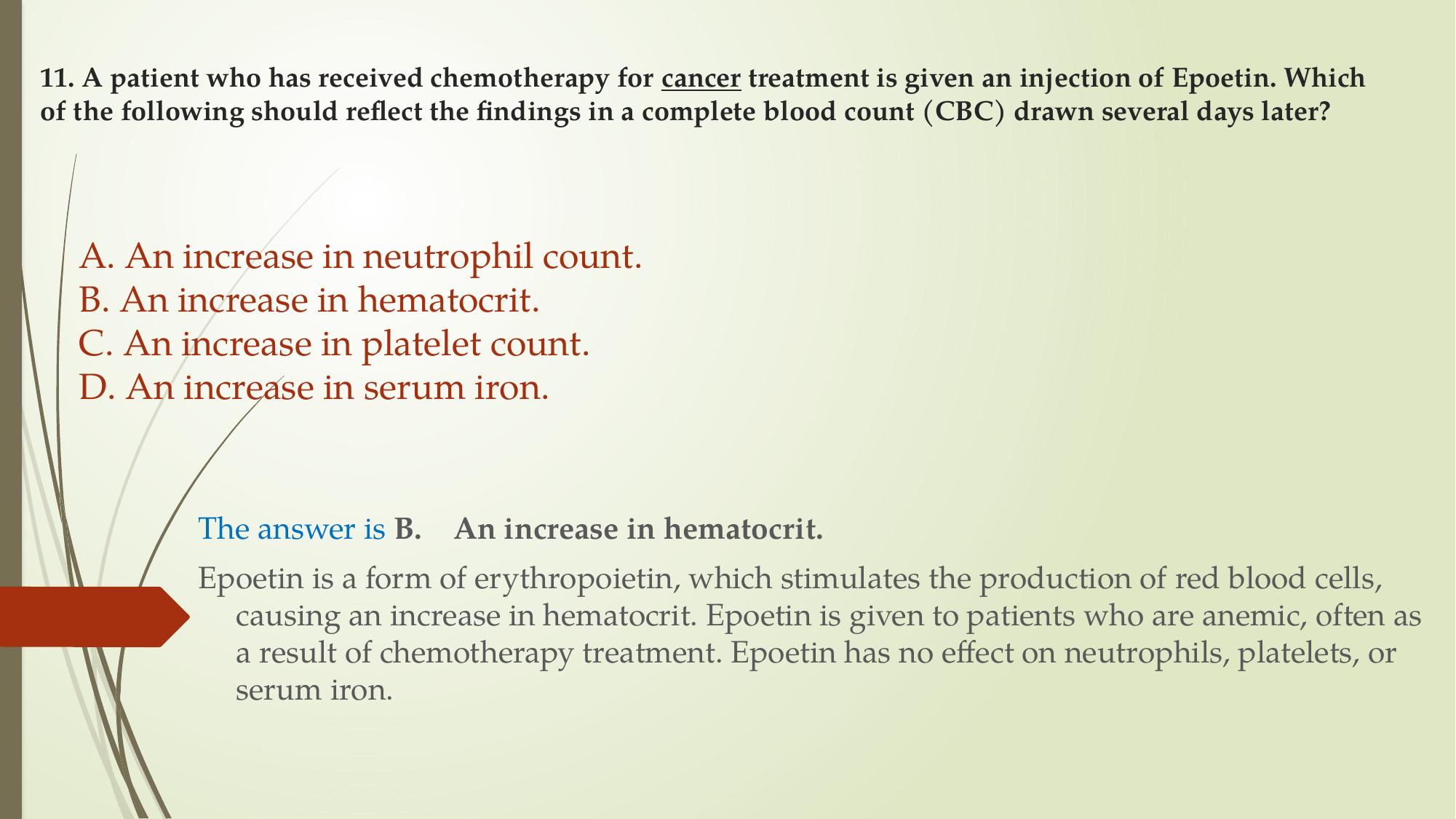

# 11. A patient who has received chemotherapy for cancer treatment is given an injection of Epoetin. Which of the following should reflect the findings in a complete blood count (CBC) drawn several days later?
A. An increase in neutrophil count.
B. An increase in hematocrit.
C. An increase in platelet count.
D. An increase in serum iron.
The answer is B.    An increase in hematocrit.
Epoetin is a form of erythropoietin, which stimulates the production of red blood cells, causing an increase in hematocrit. Epoetin is given to patients who are anemic, often as a result of chemotherapy treatment. Epoetin has no effect on neutrophils, platelets, or serum iron.